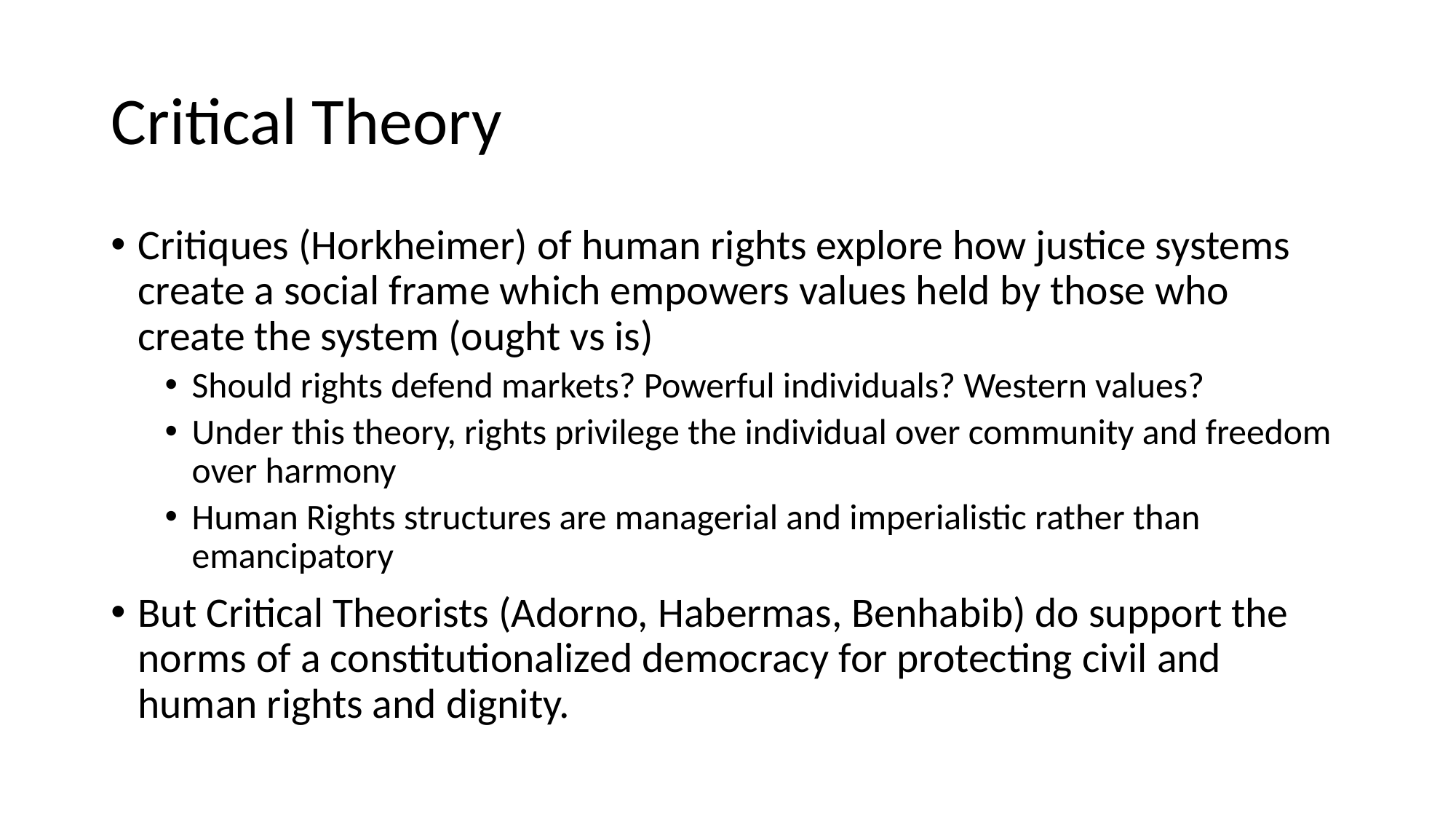

# Critical Theory
Critiques (Horkheimer) of human rights explore how justice systems create a social frame which empowers values held by those who create the system (ought vs is)
Should rights defend markets? Powerful individuals? Western values?
Under this theory, rights privilege the individual over community and freedom over harmony
Human Rights structures are managerial and imperialistic rather than emancipatory
But Critical Theorists (Adorno, Habermas, Benhabib) do support the norms of a constitutionalized democracy for protecting civil and human rights and dignity.